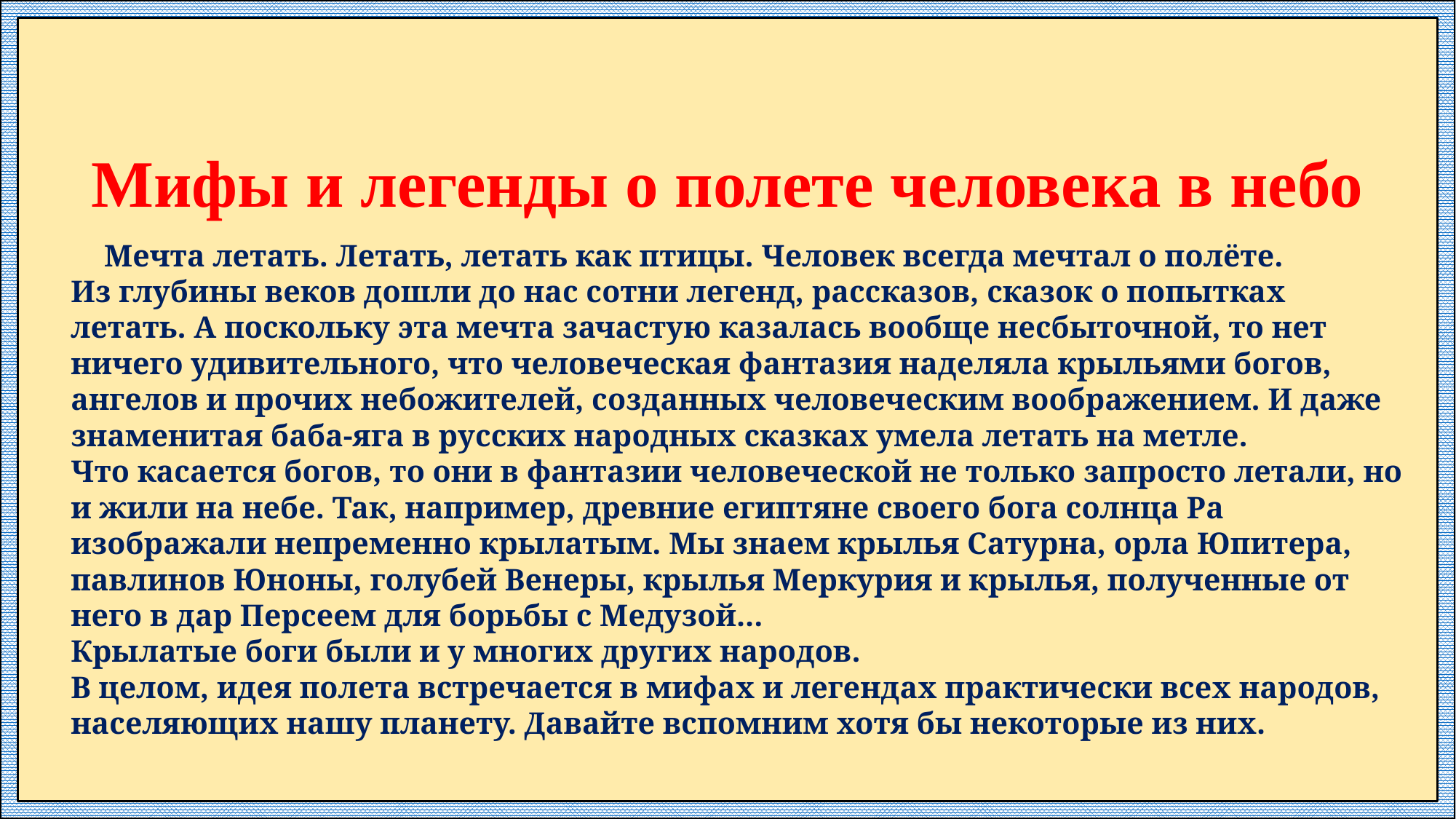

# Мифы и легенды о полете человека в небо
        Мечта летать. Летать, летать как птицы. Человек всегда мечтал о полёте.
Из глубины веков дошли до нас сотни легенд, рассказов, сказок о попытках летать. А поскольку эта мечта зачастую казалась вообще несбыточной, то нет ничего удивительного, что человеческая фантазия наделяла крыльями богов, ангелов и прочих небожителей, созданных человеческим воображением. И даже знаменитая баба-яга в русских народных сказках умела летать на метле.
Что касается богов, то они в фантазии человеческой не только запросто летали, но и жили на небе. Так, например, древние египтяне своего бога солнца Ра изображали непременно крылатым. Мы знаем крылья Сатурна, орла Юпитера, павлинов Юноны, голубей Венеры, крылья Меркурия и крылья, полученные от него в дар Персеем для борьбы с Медузой...
Крылатые боги были и у многих других народов.
В целом, идея полета встречается в мифах и легендах практически всех народов, населяющих нашу планету. Давайте вспомним хотя бы некоторые из них.